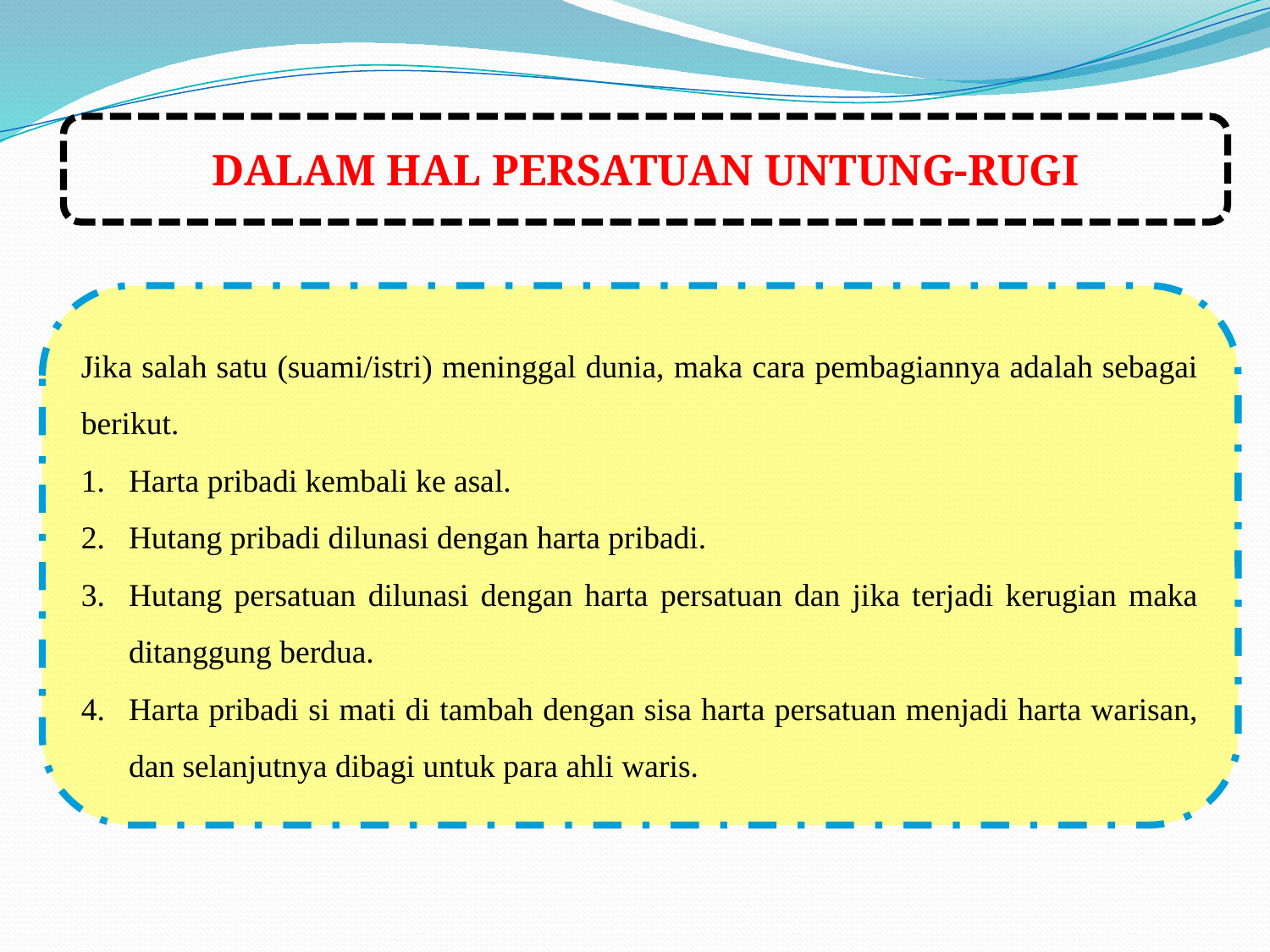

DALAM HAL PERSATUAN UNTUNG-RUGI
Jika salah satu (suami/istri) meninggal dunia, maka cara pembagiannya adalah sebagai berikut.
Harta pribadi kembali ke asal.
Hutang pribadi dilunasi dengan harta pribadi.
Hutang persatuan dilunasi dengan harta persatuan dan jika terjadi kerugian maka ditanggung berdua.
Harta pribadi si mati di tambah dengan sisa harta persatuan menjadi harta warisan, dan selanjutnya dibagi untuk para ahli waris.